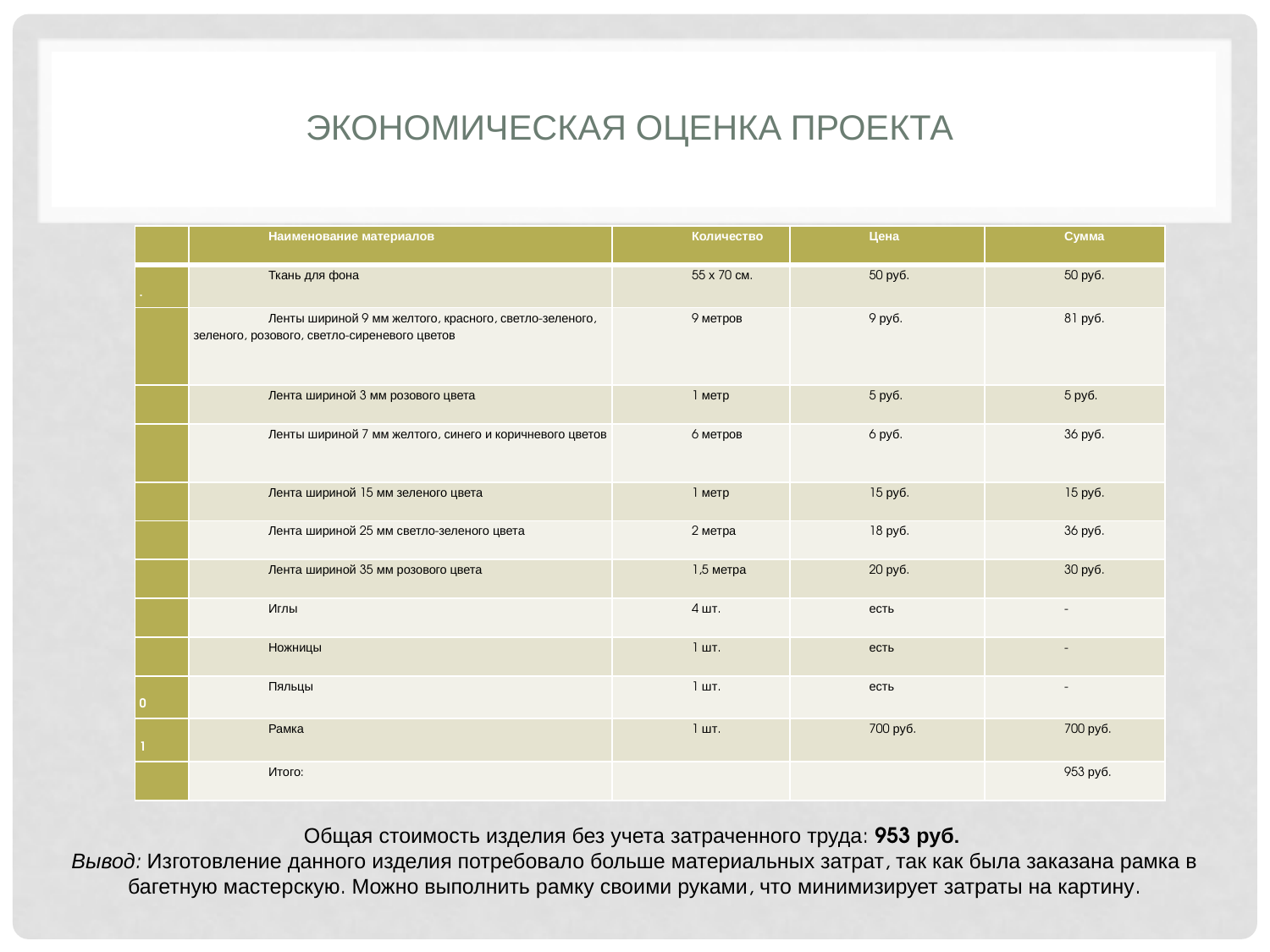

# Экономическая оценка проекта

| № | Наименование материалов | Количество | Цена | Сумма |
| --- | --- | --- | --- | --- |
| 1. | Ткань для фона | 55 х 70 см. | 50 руб. | 50 руб. |
| 2 | Ленты шириной 9 мм желтого, красного, светло-зеленого, зеленого, розового, светло-сиреневого цветов | 9 метров | 9 руб. | 81 руб. |
| 3 | Лента шириной 3 мм розового цвета | 1 метр | 5 руб. | 5 руб. |
| 4 | Ленты шириной 7 мм желтого, синего и коричневого цветов | 6 метров | 6 руб. | 36 руб. |
| 5 | Лента шириной 15 мм зеленого цвета | 1 метр | 15 руб. | 15 руб. |
| 6 | Лента шириной 25 мм светло-зеленого цвета | 2 метра | 18 руб. | 36 руб. |
| 7 | Лента шириной 35 мм розового цвета | 1,5 метра | 20 руб. | 30 руб. |
| 8 | Иглы | 4 шт. | есть | - |
| 9 | Ножницы | 1 шт. | есть | - |
| 10 | Пяльцы | 1 шт. | есть | - |
| 11 | Рамка | 1 шт. | 700 руб. | 700 руб. |
|  | Итого: |  |  | 953 руб. |

Общая стоимость изделия без учета затраченного труда: 953 руб.
Вывод: Изготовление данного изделия потребовало больше материальных затрат, так как была заказана рамка в багетную мастерскую. Можно выполнить рамку своими руками, что минимизирует затраты на картину.